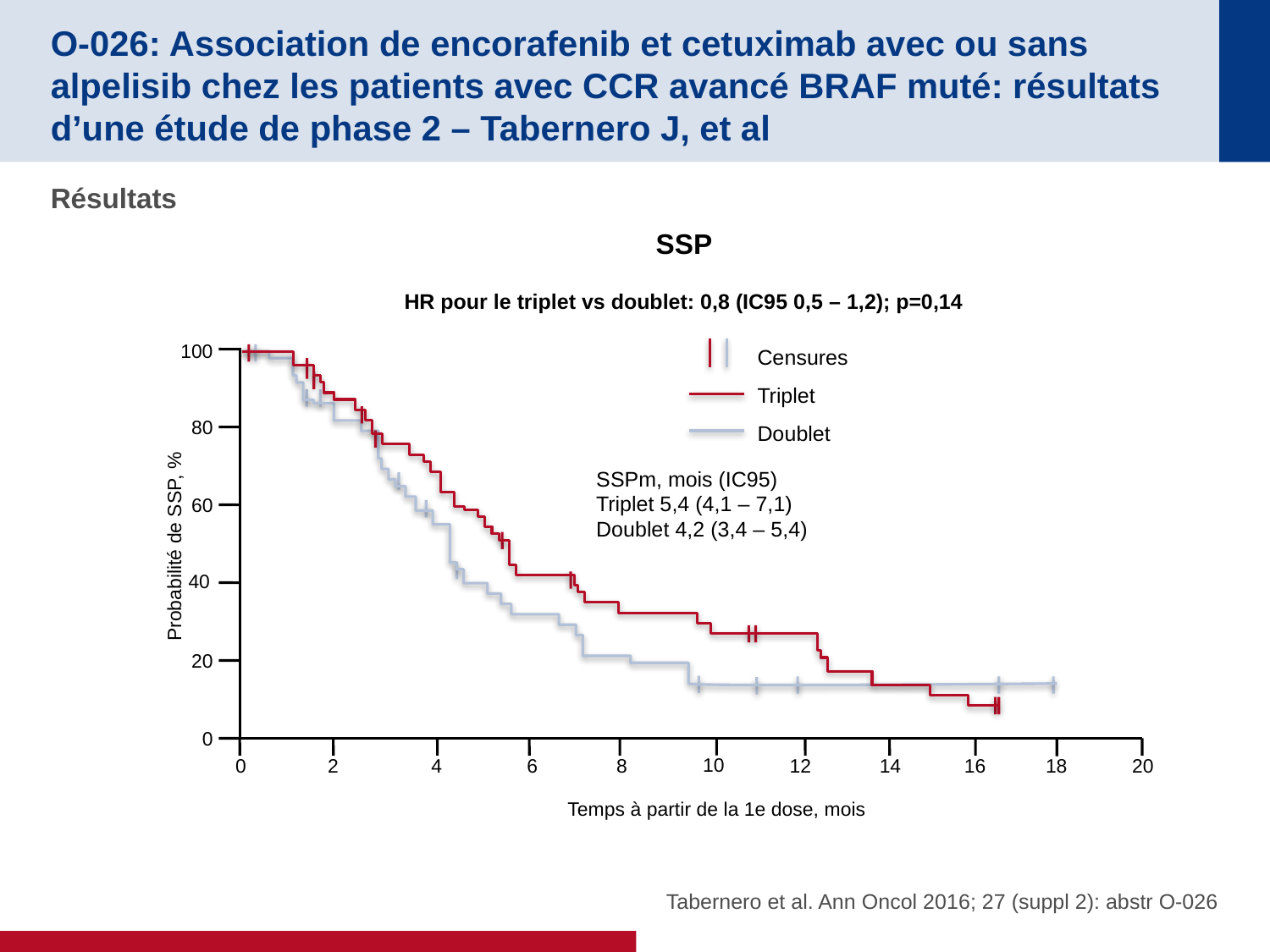

# O-026: Association de encorafenib et cetuximab avec ou sans alpelisib chez les patients avec CCR avancé BRAF muté: résultats d’une étude de phase 2 – Tabernero J, et al
Résultats
SSP
HR pour le triplet vs doublet: 0,8 (IC95 0,5 – 1,2); p=0,14
Censures
Triplet
Doublet
100

80

SSPm, mois (IC95)
Triplet 5,4 (4,1 – 7,1)
Doublet 4,2 (3,4 – 5,4)
60

Probabilité de SSP, %
40

20

0

10
0
2
4
6
8
12
14
16
20
18
Temps à partir de la 1e dose, mois
Tabernero et al. Ann Oncol 2016; 27 (suppl 2): abstr O-026